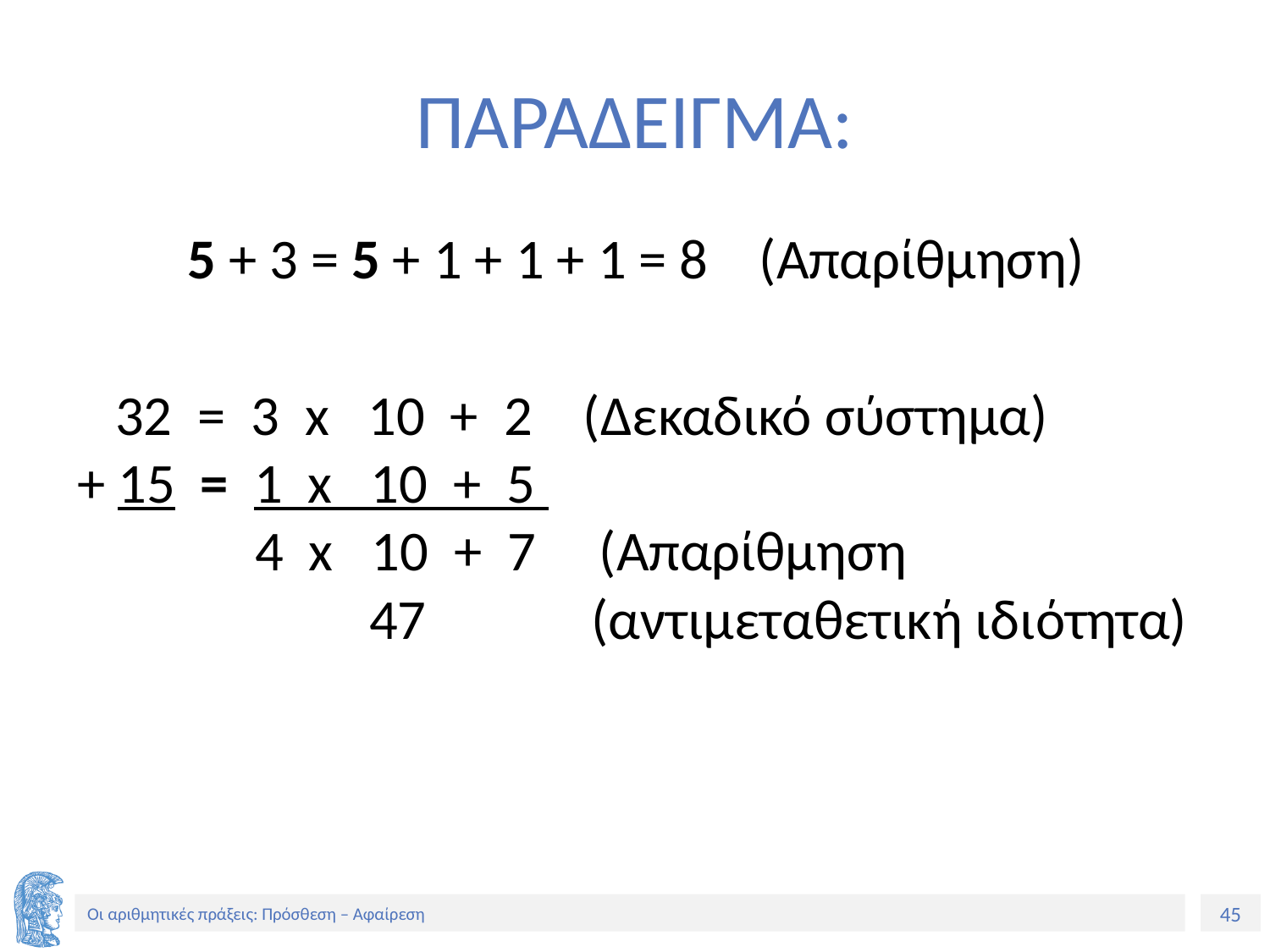

# ΠΑΡΑΔΕΙΓΜΑ:
5 + 3 = 5 + 1 + 1 + 1 = 8    (Απαρίθμηση)

   32  =  3  x   10  +  2    (Δεκαδικό σύστημα)
+ 15  =  1  x   10  +  5
	    4  x   10  +  7     (Απαρίθμηση
	             47             (αντιμεταθετική ιδιότητα)